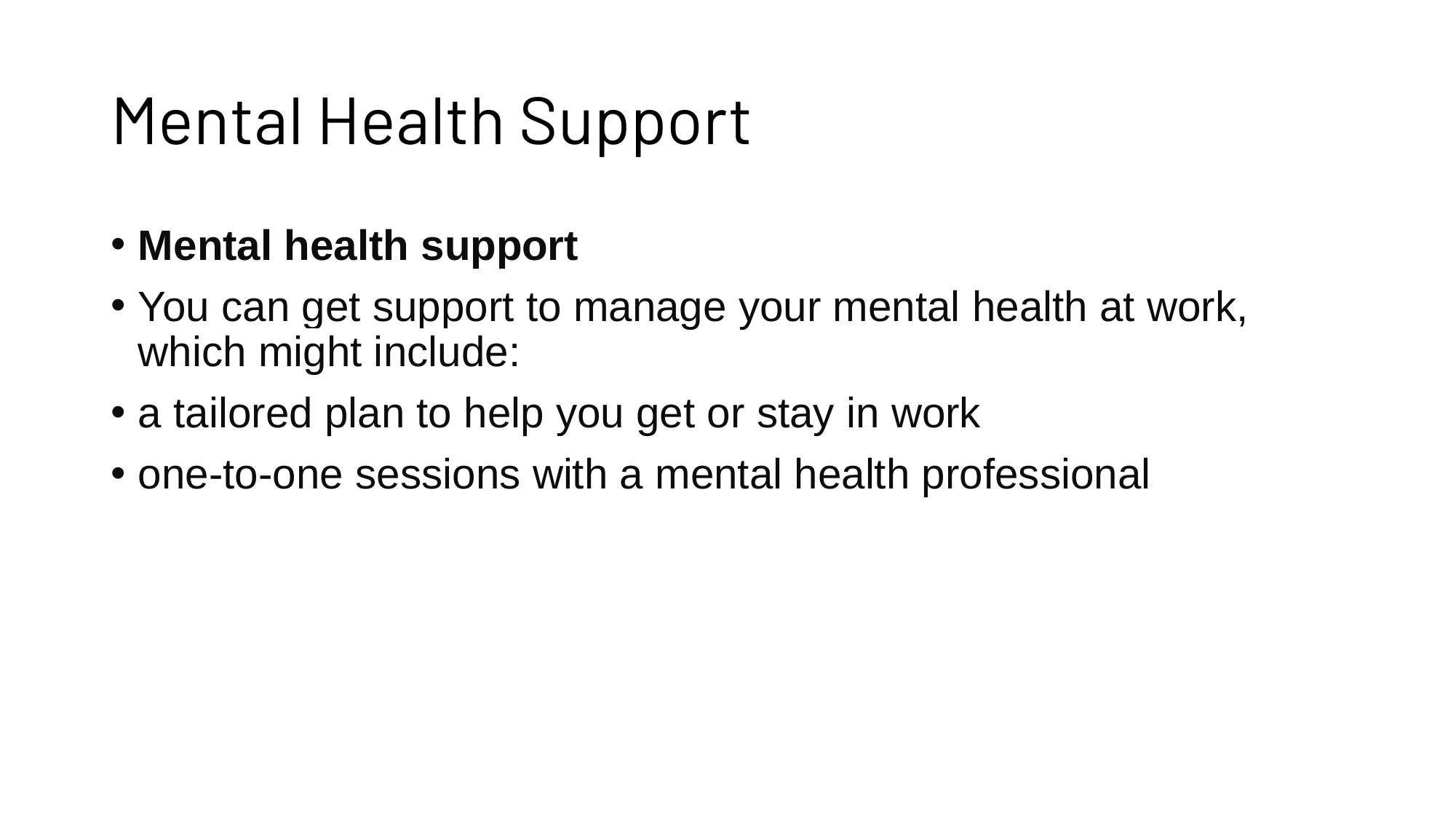

# Mental Health Support
Mental health support
You can get support to manage your mental health at work, which might include:
a tailored plan to help you get or stay in work
one-to-one sessions with a mental health professional